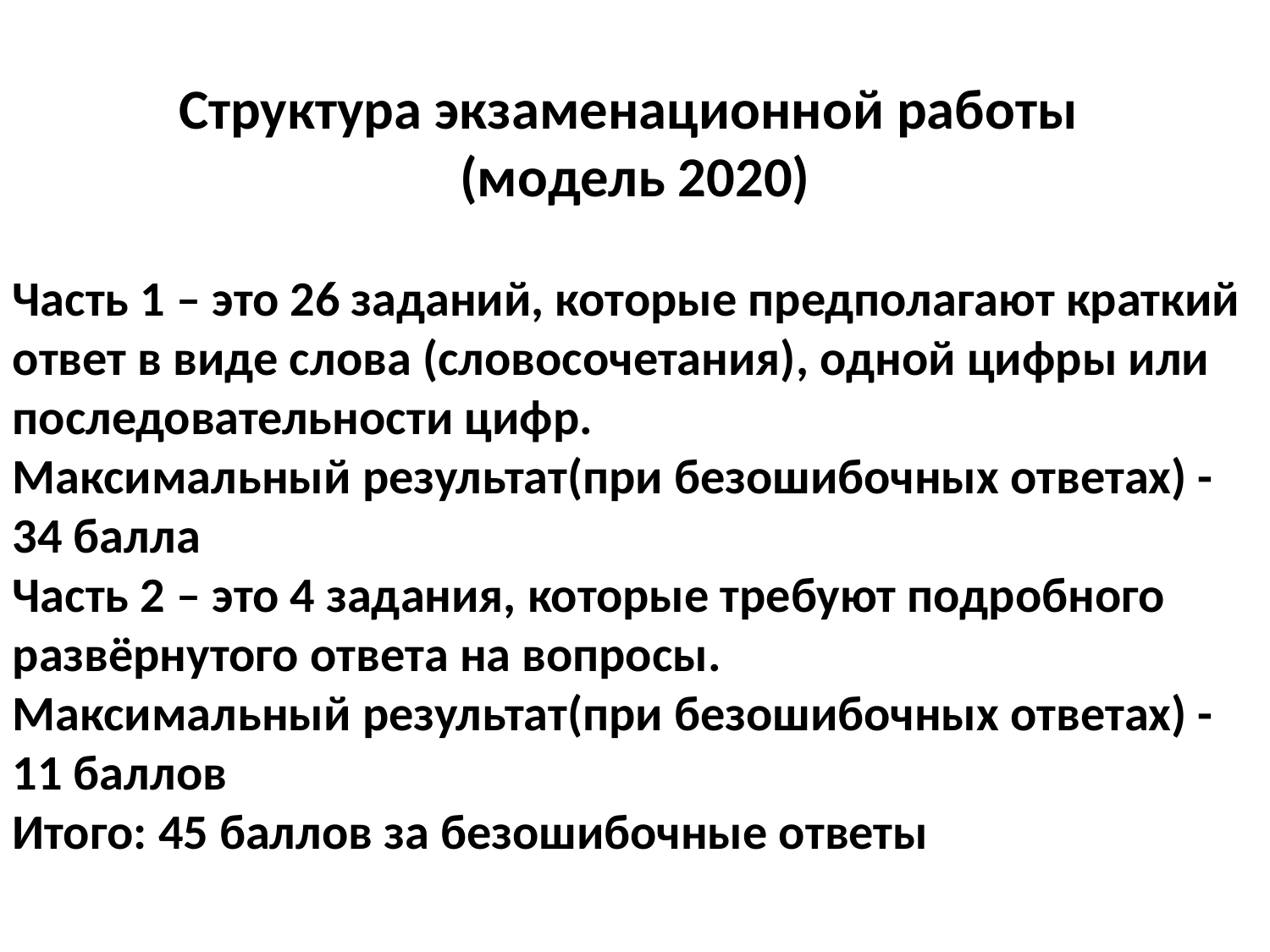

Структура экзаменационной работы
(модель 2020)

Часть 1 – это 26 заданий, которые предполагают краткий ответ в виде слова (словосочетания), одной цифры или последовательности цифр.
Максимальный результат(при безошибочных ответах) - 34 балла
Часть 2 – это 4 задания, которые требуют подробного развёрнутого ответа на вопросы.
Максимальный результат(при безошибочных ответах) - 11 баллов
Итого: 45 баллов за безошибочные ответы